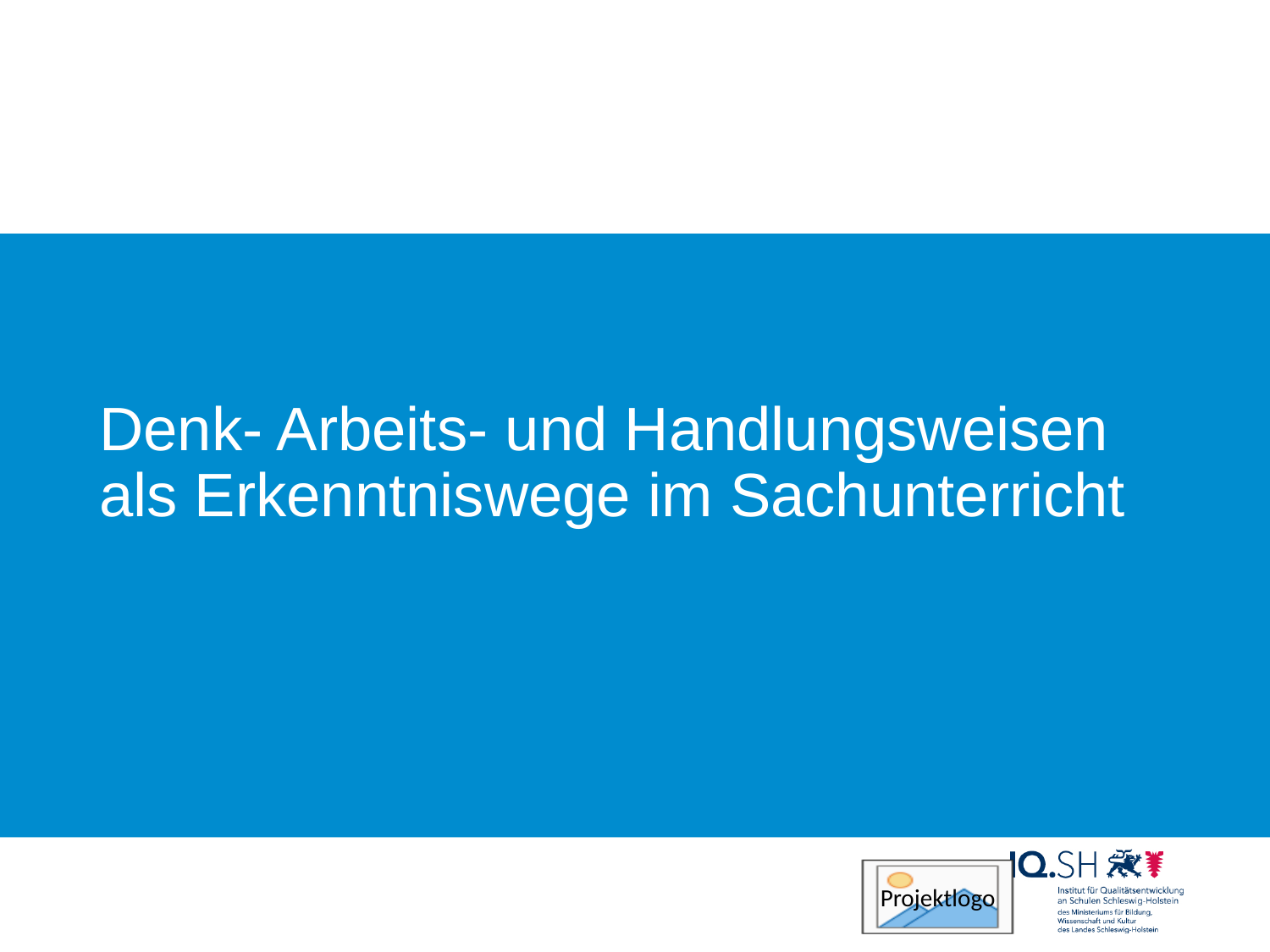

# Denk- Arbeits- und Handlungsweisen als Erkenntniswege im Sachunterricht